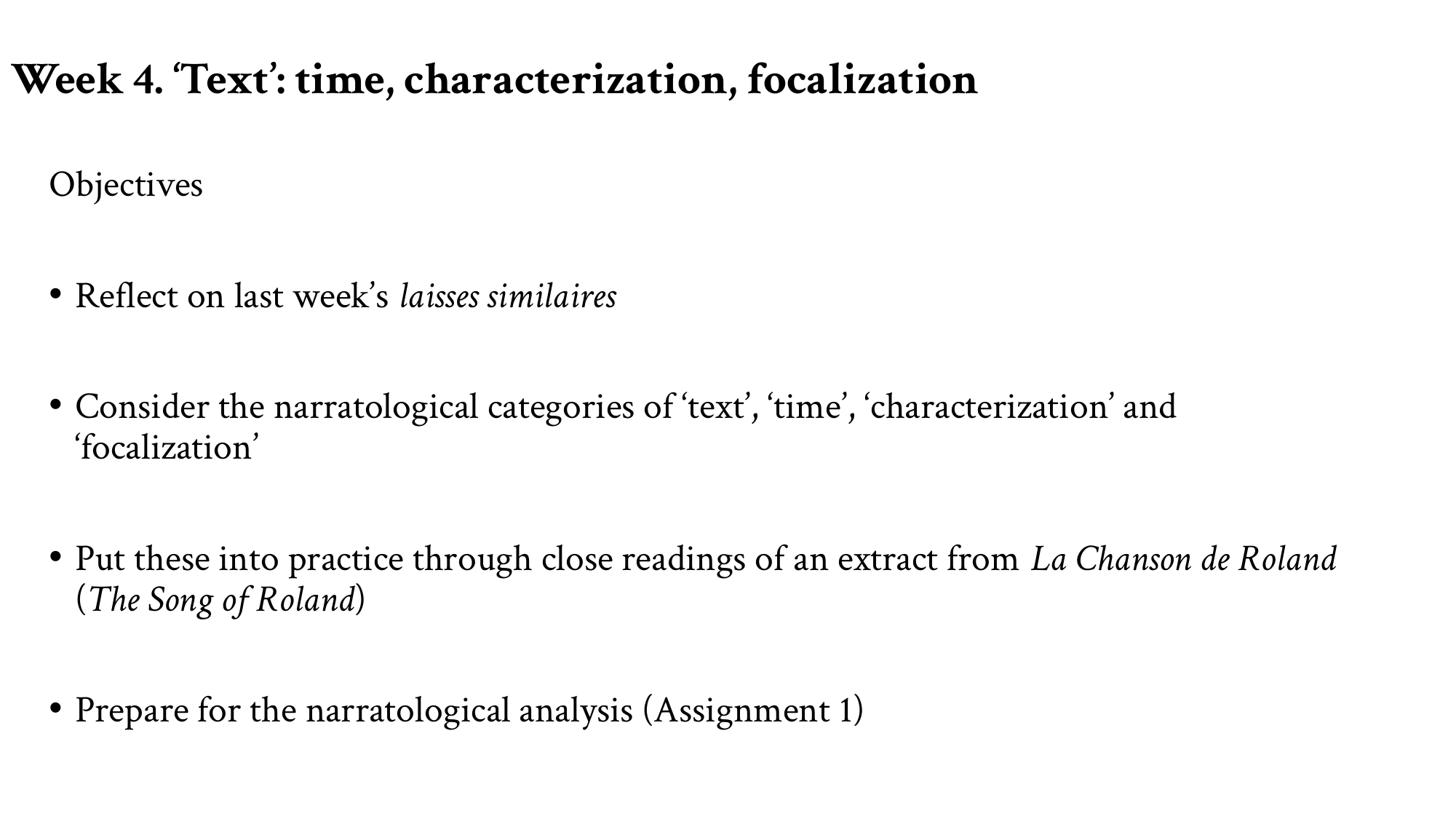

# Week 4. ‘Text’: time, characterization, focalization
Objectives

Reflect on last week’s laisses similaires

Consider the narratological categories of ‘text’, ‘time’, ‘characterization’ and ‘focalization’

Put these into practice through close readings of an extract from La Chanson de Roland (The Song of Roland)

Prepare for the narratological analysis (Assignment 1)